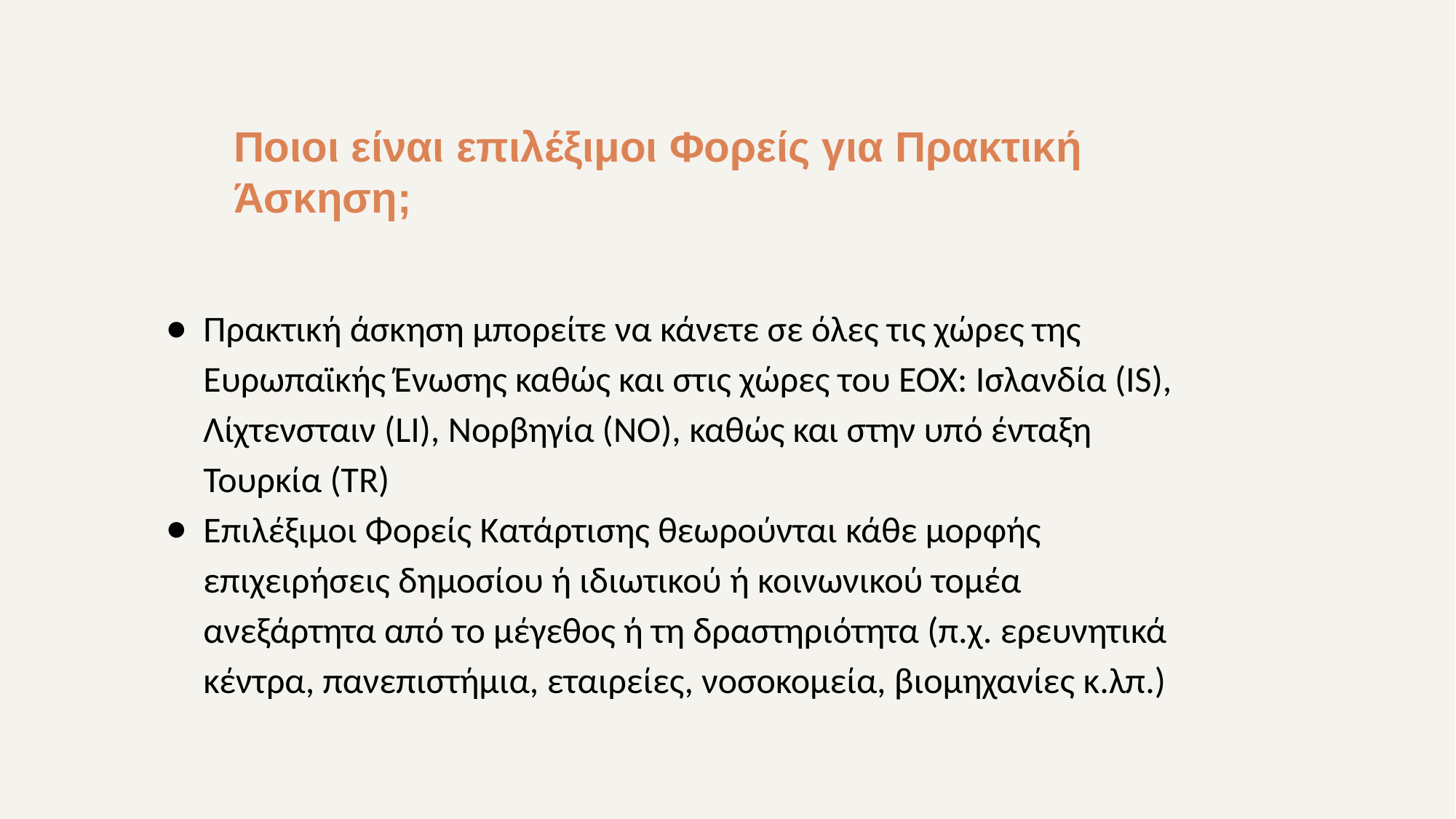

Τμήμα Διεθνών και Δημοσίων Σχέσεων
4
# Ποιοι είναι επιλέξιμοι Φορείς για Πρακτική Άσκηση;
Πρακτική άσκηση μπορείτε να κάνετε σε όλες τις χώρες της Ευρωπαϊκής Ένωσης καθώς και στις χώρες του ΕΟΧ: Ισλανδία (IS), Λίχτενσταιν (LI), Νορβηγία (NO), καθώς και στην υπό ένταξη Τουρκία (TR)
Επιλέξιμοι Φορείς Κατάρτισης θεωρούνται κάθε μορφής επιχειρήσεις δημοσίου ή ιδιωτικού ή κοινωνικού τομέα ανεξάρτητα από το μέγεθος ή τη δραστηριότητα (π.χ. ερευνητικά κέντρα, πανεπιστήμια, εταιρείες, νοσοκομεία, βιομηχανίες κ.λπ.)